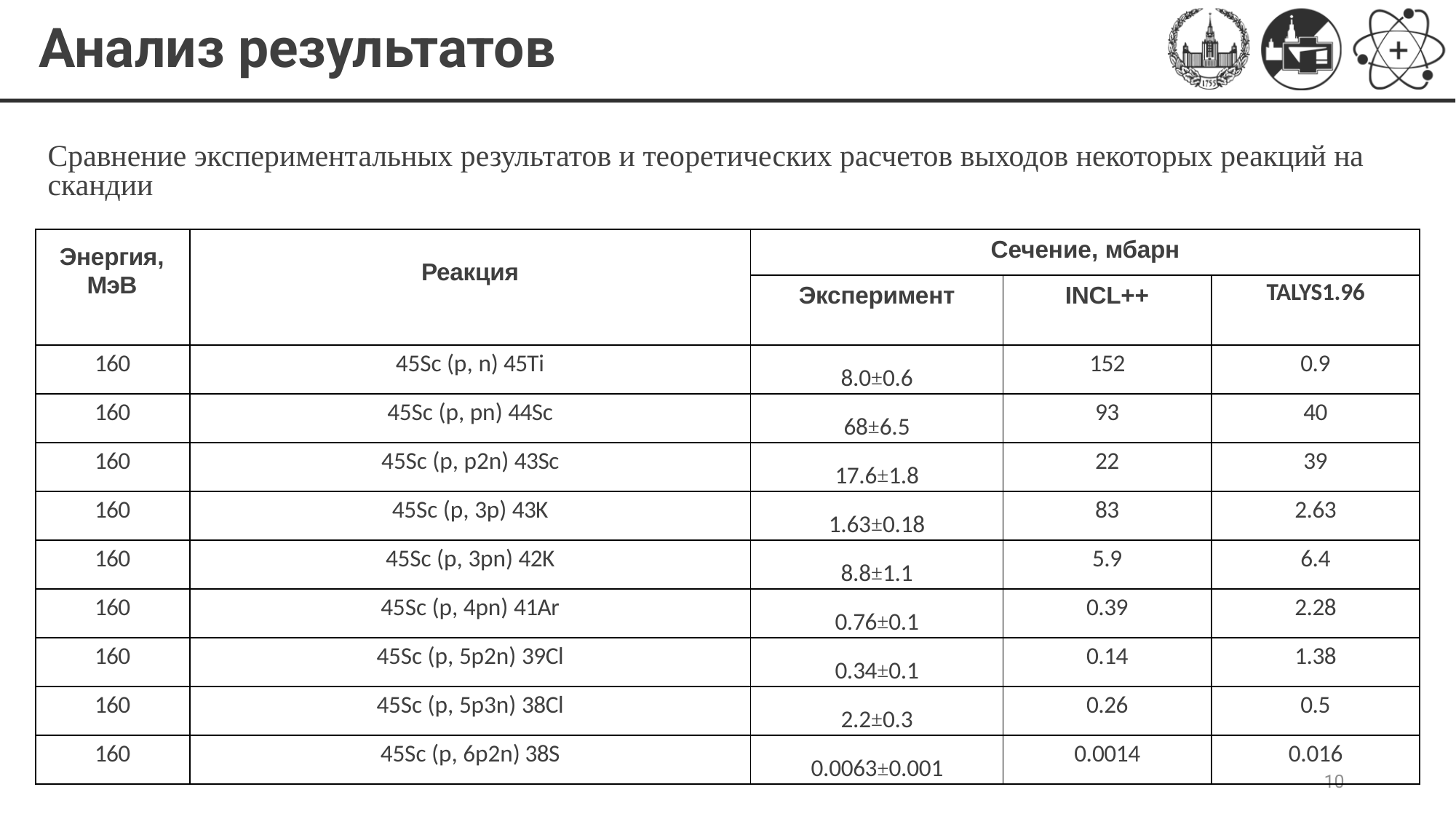

Анализ результатов
Сравнение экспериментальных результатов и теоретических расчетов выходов некоторых реакций на скандии
| Энергия, МэВ | Реакция | Сечение, мбарн |  |  |
| --- | --- | --- | --- | --- |
|  |  | Эксперимент | INCL++ | TALYS1.96 |
| 160 | 45Sc (p, n) 45Ti | 8.0±0.6 | 152 | 0.9 |
| 160 | 45Sc (p, pn) 44Sc | 68±6.5 | 93 | 40 |
| 160 | 45Sc (p, p2n) 43Sc | 17.6±1.8 | 22 | 39 |
| 160 | 45Sc (p, 3p) 43K | 1.63±0.18 | 83 | 2.63 |
| 160 | 45Sc (p, 3pn) 42K | 8.8±1.1 | 5.9 | 6.4 |
| 160 | 45Sc (p, 4pn) 41Ar | 0.76±0.1 | 0.39 | 2.28 |
| 160 | 45Sc (p, 5p2n) 39Cl | 0.34±0.1 | 0.14 | 1.38 |
| 160 | 45Sc (p, 5p3n) 38Cl | 2.2±0.3 | 0.26 | 0.5 |
| 160 | 45Sc (p, 6p2n) 38S | 0.0063±0.001 | 0.0014 | 0.016 |
10